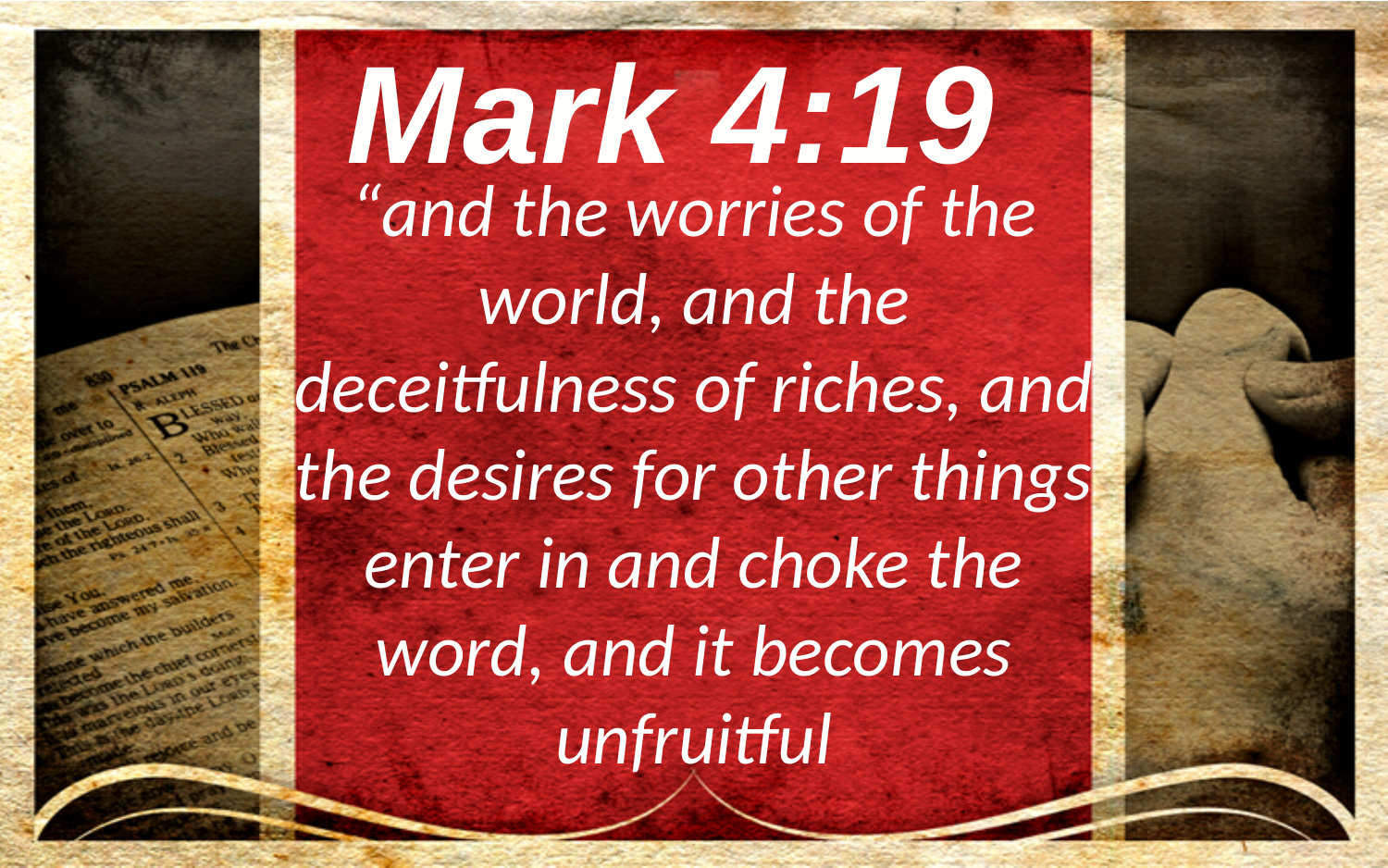

Mark 4:19
“and the worries of the world, and the deceitfulness of riches, and the desires for other things enter in and choke the word, and it becomes unfruitful